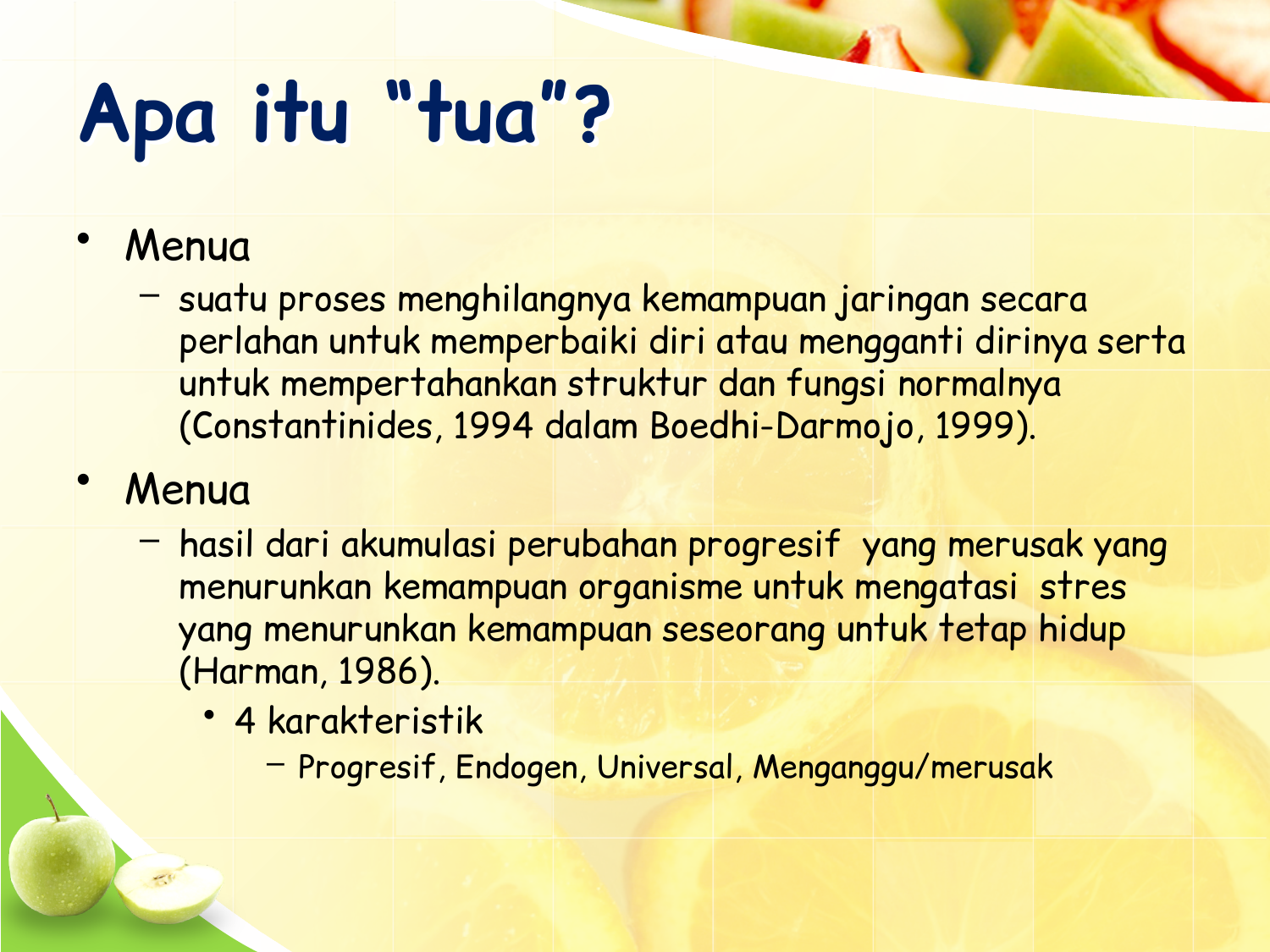

# Apa itu “tua”?
Menua
suatu proses menghilangnya kemampuan jaringan secara perlahan untuk memperbaiki diri atau mengganti dirinya serta untuk mempertahankan struktur dan fungsi normalnya (Constantinides, 1994 dalam Boedhi-Darmojo, 1999).
Menua
hasil dari akumulasi perubahan progresif  yang merusak yang menurunkan kemampuan organisme untuk mengatasi  stres yang menurunkan kemampuan seseorang untuk tetap hidup (Harman, 1986).
4 karakteristik
Progresif, Endogen, Universal, Menganggu/merusak